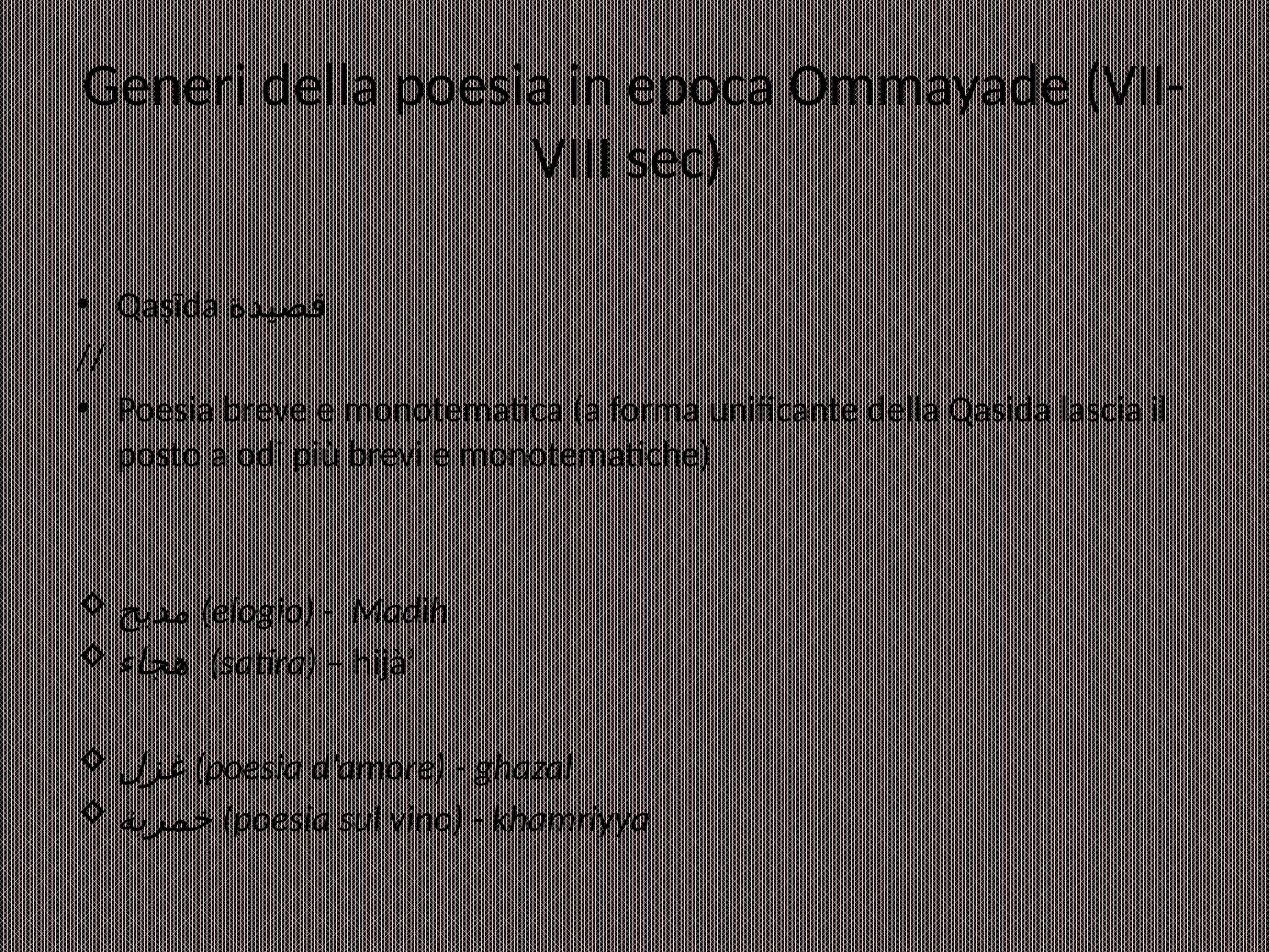

# Generi della poesia in epoca Ommayade (VII-VIII sec)

Qaṣīda قصيدة
//
Poesia breve e monotematica (a forma unificante della Qasida lascia il posto a odi più brevi e monotematiche)

مديح (elogio) -  Madìh
هجاء  (satira) – hijà’

غزل (poesia d’amore) - ghazal
خمرية (poesia sul vino) - khamriyya